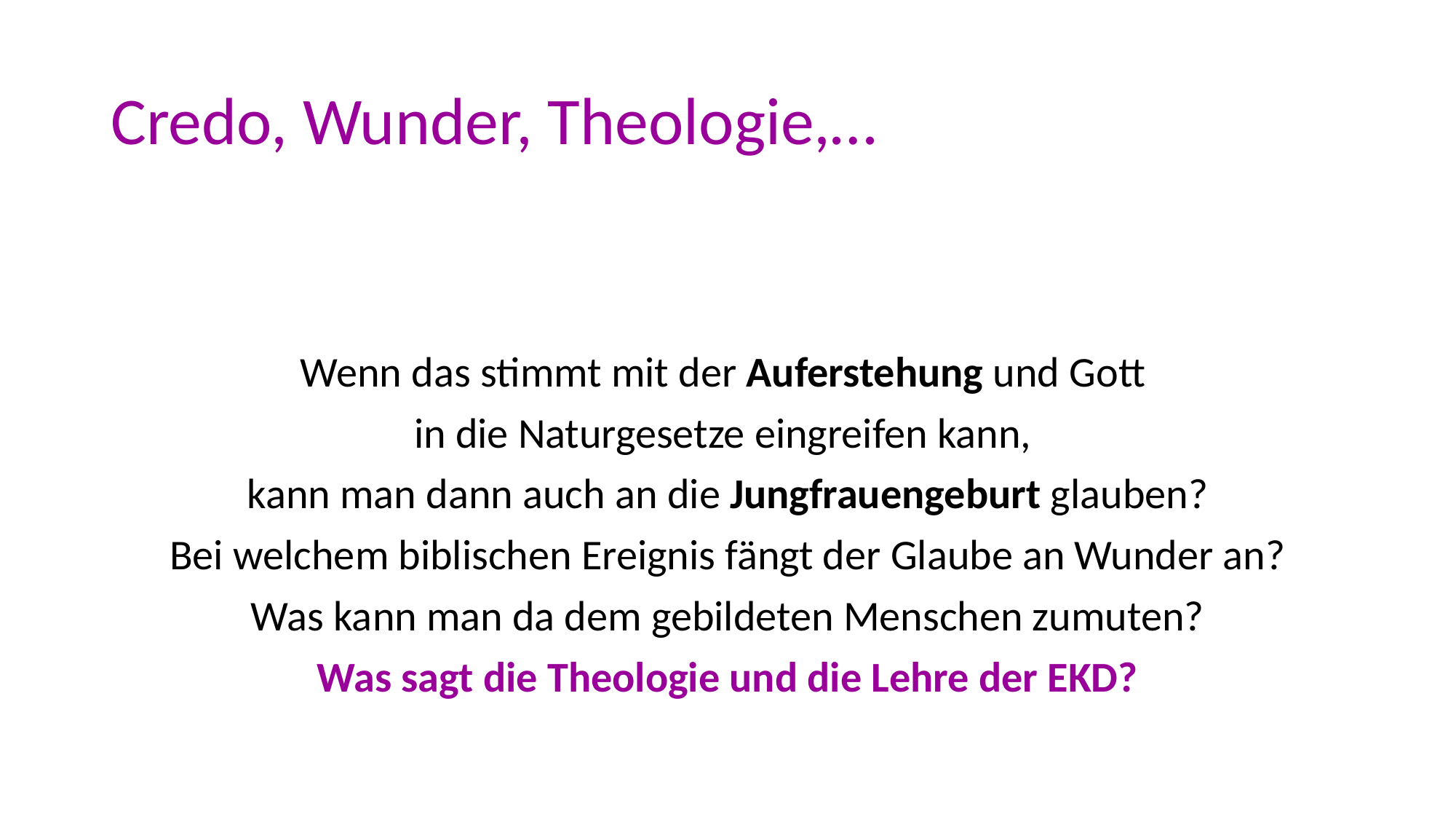

# Credo, Wunder, Theologie,…

Wenn das stimmt mit der Auferstehung und Gott
in die Naturgesetze eingreifen kann,
kann man dann auch an die Jungfrauengeburt glauben?
Bei welchem biblischen Ereignis fängt der Glaube an Wunder an?
Was kann man da dem gebildeten Menschen zumuten?
Was sagt die Theologie und die Lehre der EKD?